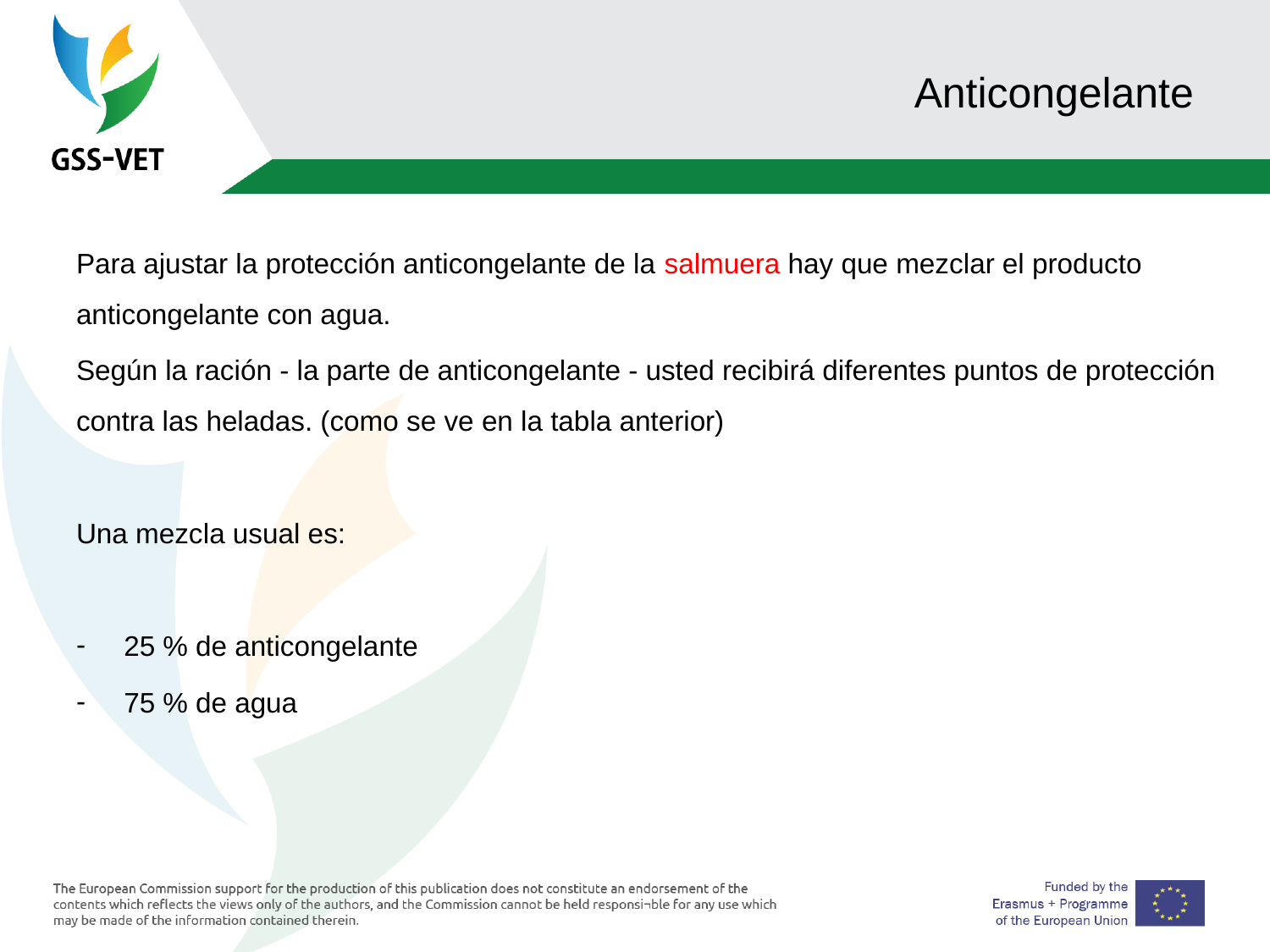

# Anticongelante
Para ajustar la protección anticongelante de la salmuera hay que mezclar el producto anticongelante con agua.
Según la ración - la parte de anticongelante - usted recibirá diferentes puntos de protección contra las heladas. (como se ve en la tabla anterior)

Una mezcla usual es:

25 % de anticongelante
75 % de agua